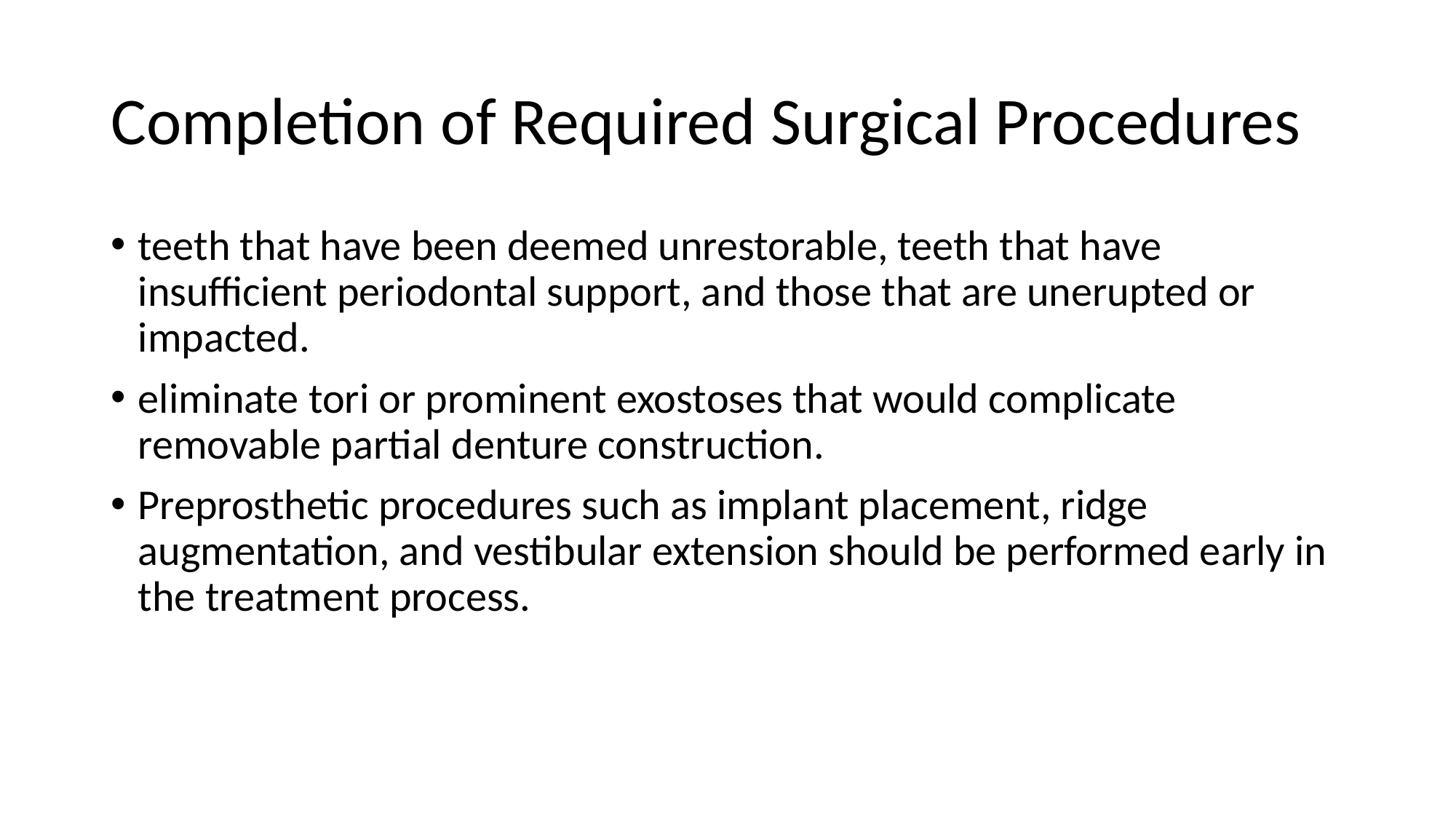

# Completion of Required Surgical Procedures
teeth that have been deemed unrestorable, teeth that have insufficient periodontal support, and those that are unerupted or impacted.
eliminate tori or prominent exostoses that would complicate removable partial denture construction.
Preprosthetic procedures such as implant placement, ridge augmentation, and vestibular extension should be performed early in the treatment process.